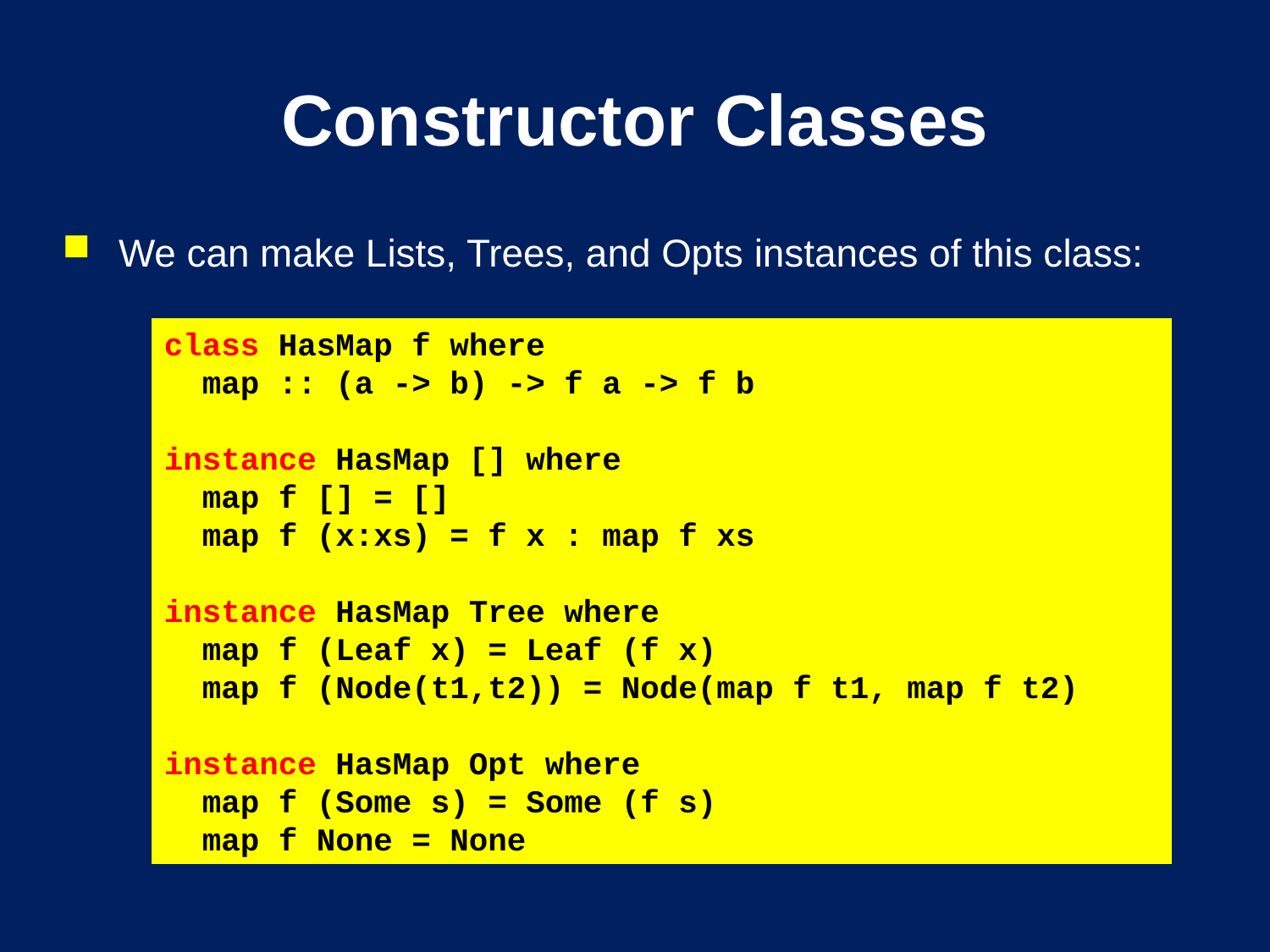

# Constructor Classes
We can make Lists, Trees, and Opts instances of this class:
class HasMap f where
  map :: (a -> b) -> f a -> f b

instance HasMap [] where
  map f [] = []
  map f (x:xs) = f x : map f xs

instance HasMap Tree where
  map f (Leaf x) = Leaf (f x)
  map f (Node(t1,t2)) = Node(map f t1, map f t2)

instance HasMap Opt where
  map f (Some s) = Some (f s)
  map f None = None